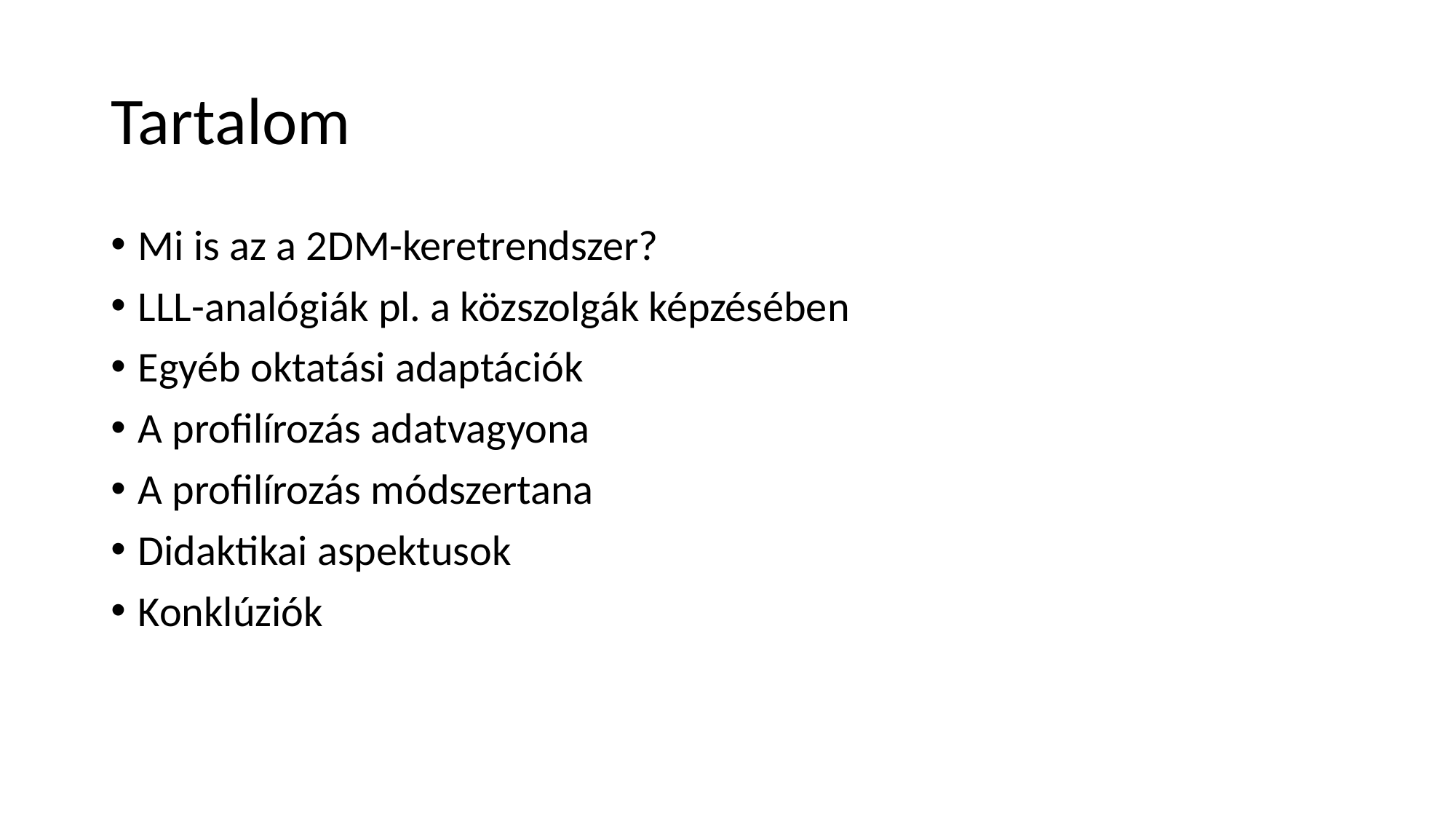

# Tartalom
Mi is az a 2DM-keretrendszer?
LLL-analógiák pl. a közszolgák képzésében
Egyéb oktatási adaptációk
A profilírozás adatvagyona
A profilírozás módszertana
Didaktikai aspektusok
Konklúziók